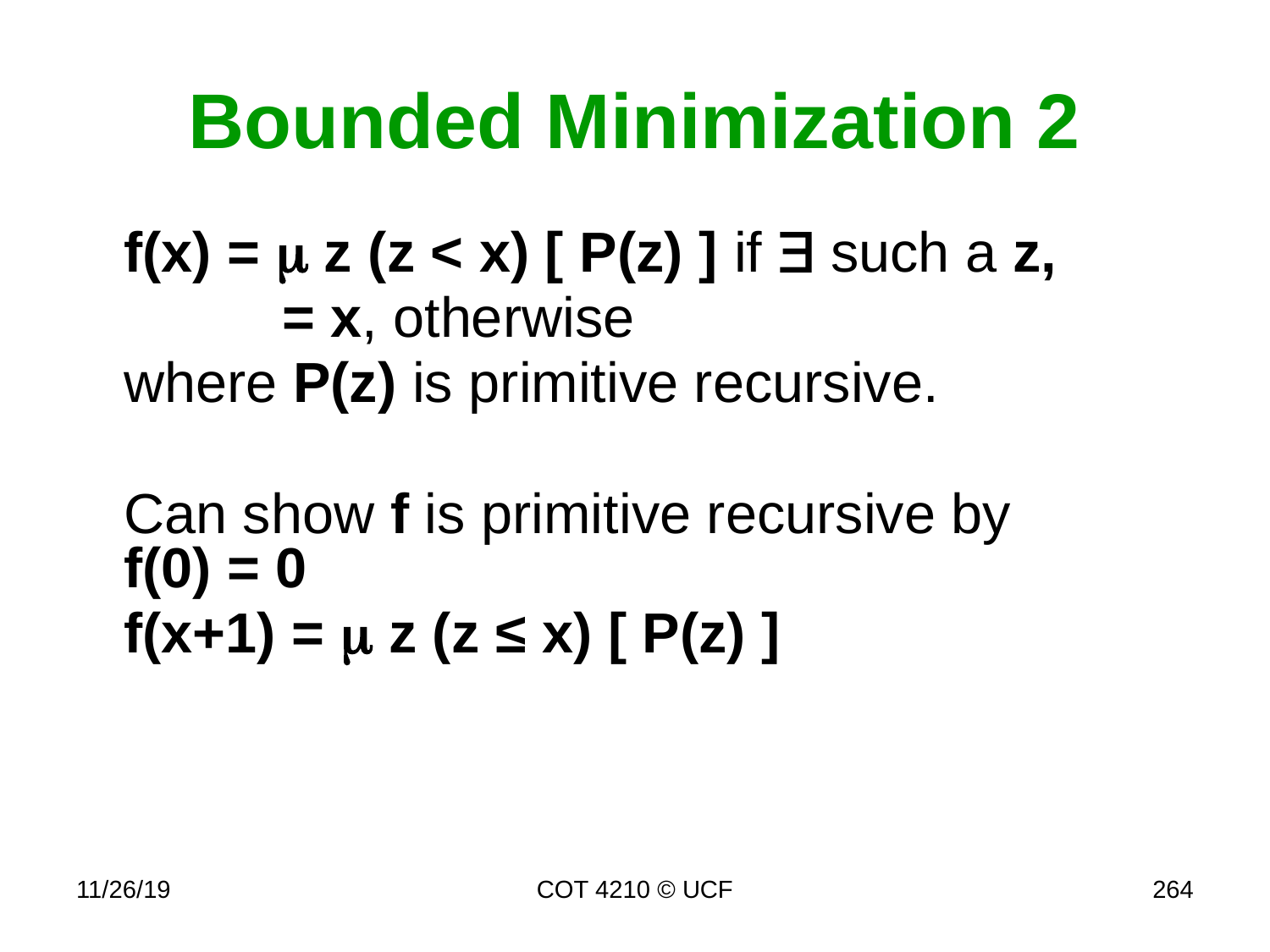

# Bounded Minimization 2
	f(x) = μ z (z < x) [ P(z) ] if ∃ such a z,
		  = x, otherwise
	where P(z) is primitive recursive.

	Can show f is primitive recursive by
f(0) = 0
	f(x+1) = μ z (z ≤ x) [ P(z) ]

11/26/19
COT 4210 © UCF
264